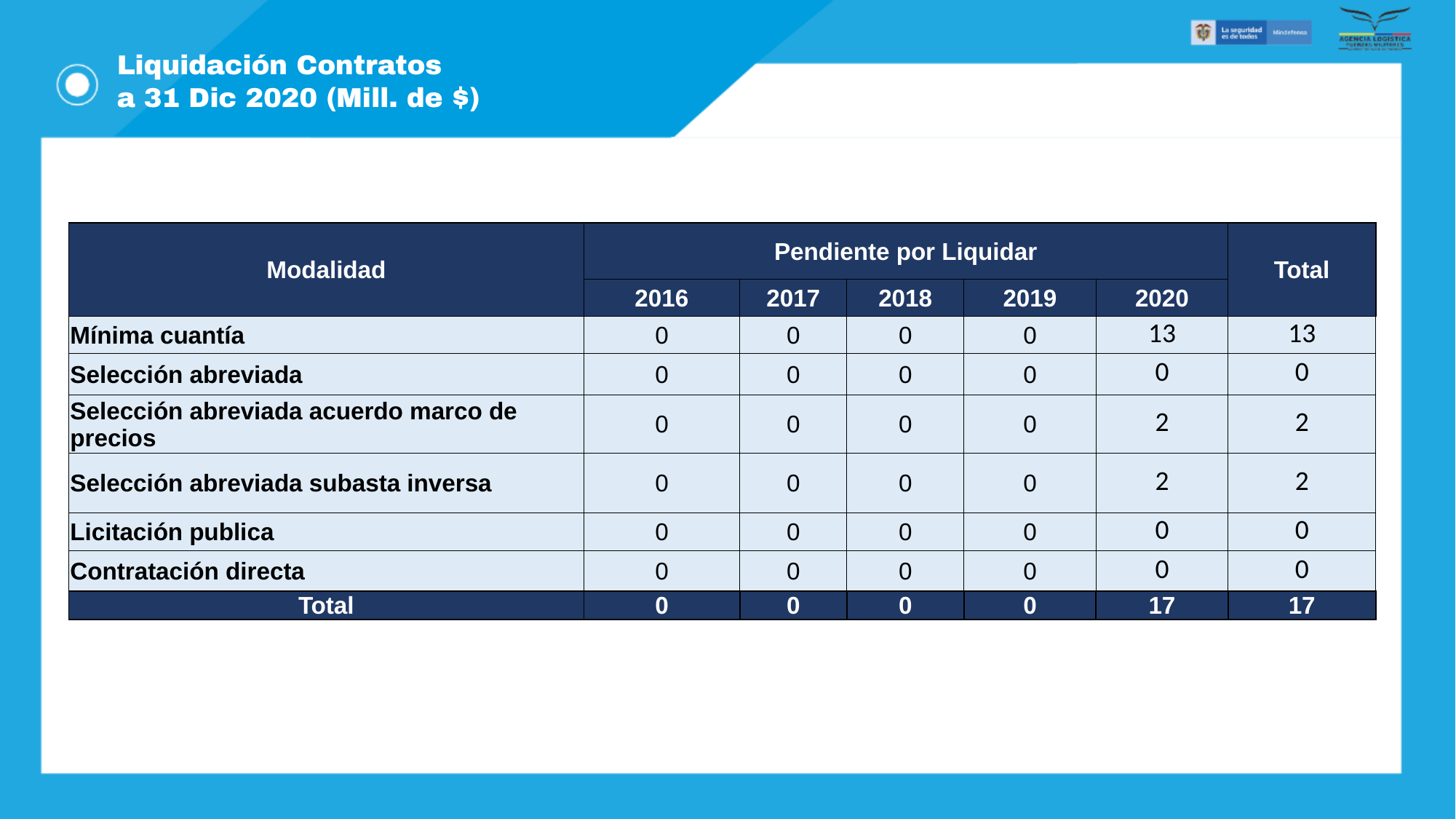

# Liquidación Contratos a 31 Dic 2020 (Mill. de $)
| Modalidad | Pendiente por Liquidar |  |  |  |  | Total |
| --- | --- | --- | --- | --- | --- | --- |
|  | 2016 | 2017 | 2018 | 2019 | 2020 |  |
| Mínima cuantía | 0 | 0 | 0 | 0 | 13 | 13 |
| Selección abreviada | 0 | 0 | 0 | 0 | 0 | 0 |
| Selección abreviada acuerdo marco de precios | 0 | 0 | 0 | 0 | 2 | 2 |
| Selección abreviada subasta inversa | 0 | 0 | 0 | 0 | 2 | 2 |
| Licitación publica | 0 | 0 | 0 | 0 | 0 | 0 |
| Contratación directa | 0 | 0 | 0 | 0 | 0 | 0 |
| Total | 0 | 0 | 0 | 0 | 17 | 17 |